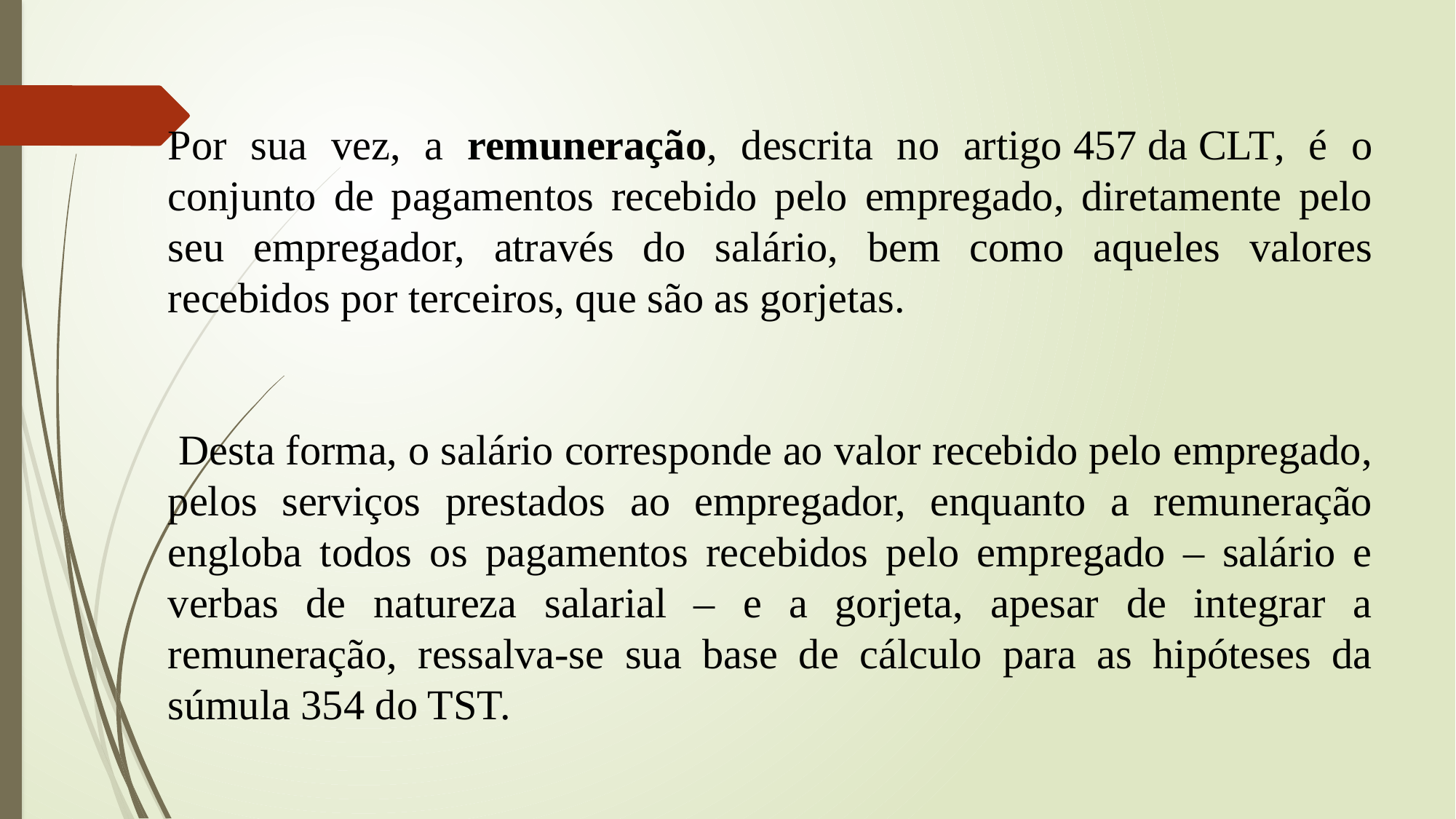

Por sua vez, a remuneração, descrita no artigo 457 da CLT, é o conjunto de pagamentos recebido pelo empregado, diretamente pelo seu empregador, através do salário, bem como aqueles valores recebidos por terceiros, que são as gorjetas.

 Desta forma, o salário corresponde ao valor recebido pelo empregado, pelos serviços prestados ao empregador, enquanto a remuneração engloba todos os pagamentos recebidos pelo empregado – salário e verbas de natureza salarial – e a gorjeta, apesar de integrar a remuneração, ressalva-se sua base de cálculo para as hipóteses da súmula 354 do TST.